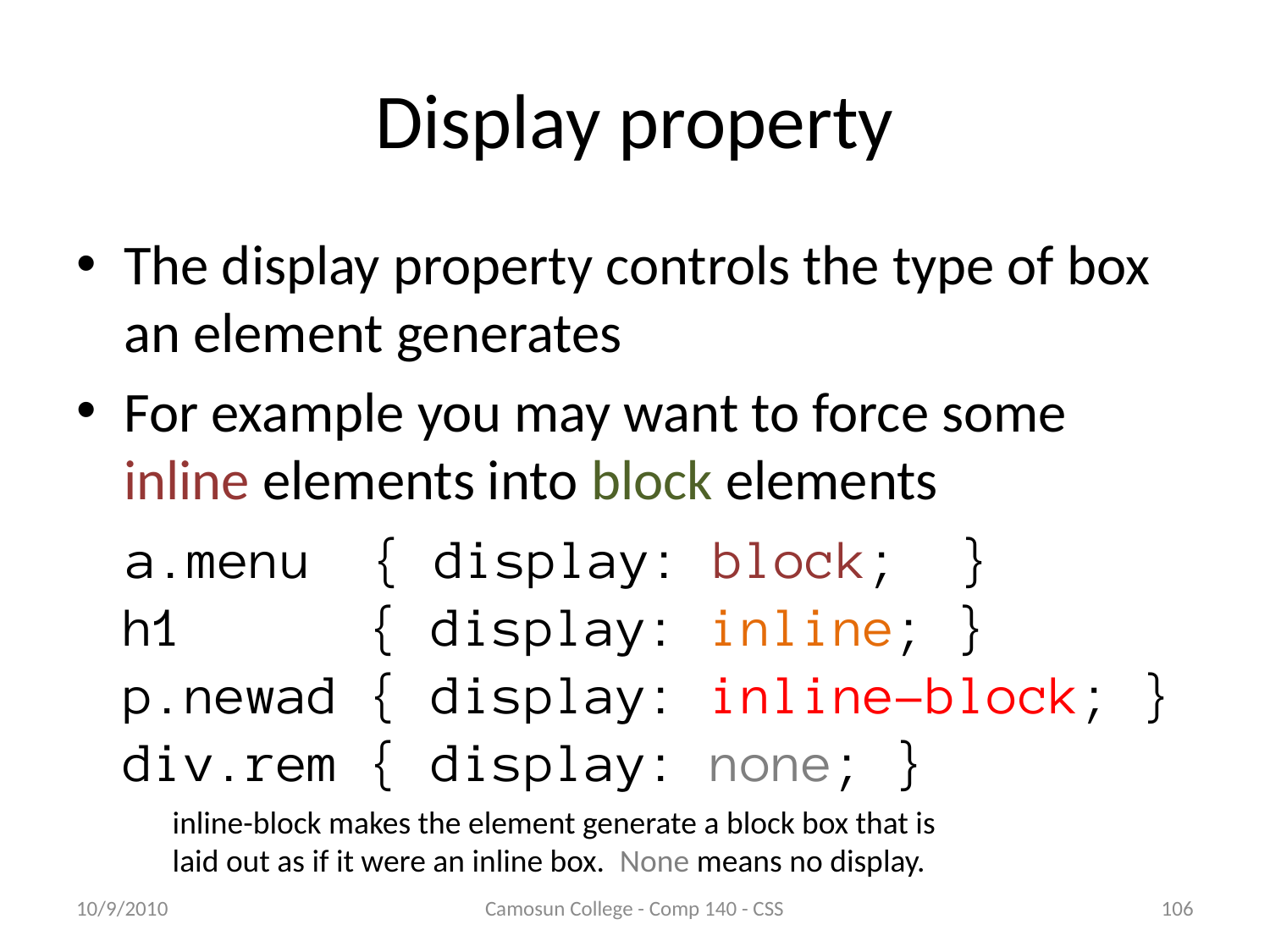

# Display property
The display property controls the type of box an element generates
For example you may want to force some inline elements into block elements
    a.menu  { display: block;  }
h1      { display: inline; }
p.newad { display: inline-block; }
div.rem { display: none; }
inline-block makes the element generate a block box that is
laid out as if it were an inline box.  None means no display.
10/9/2010
Camosun College - Comp 140 - CSS
106